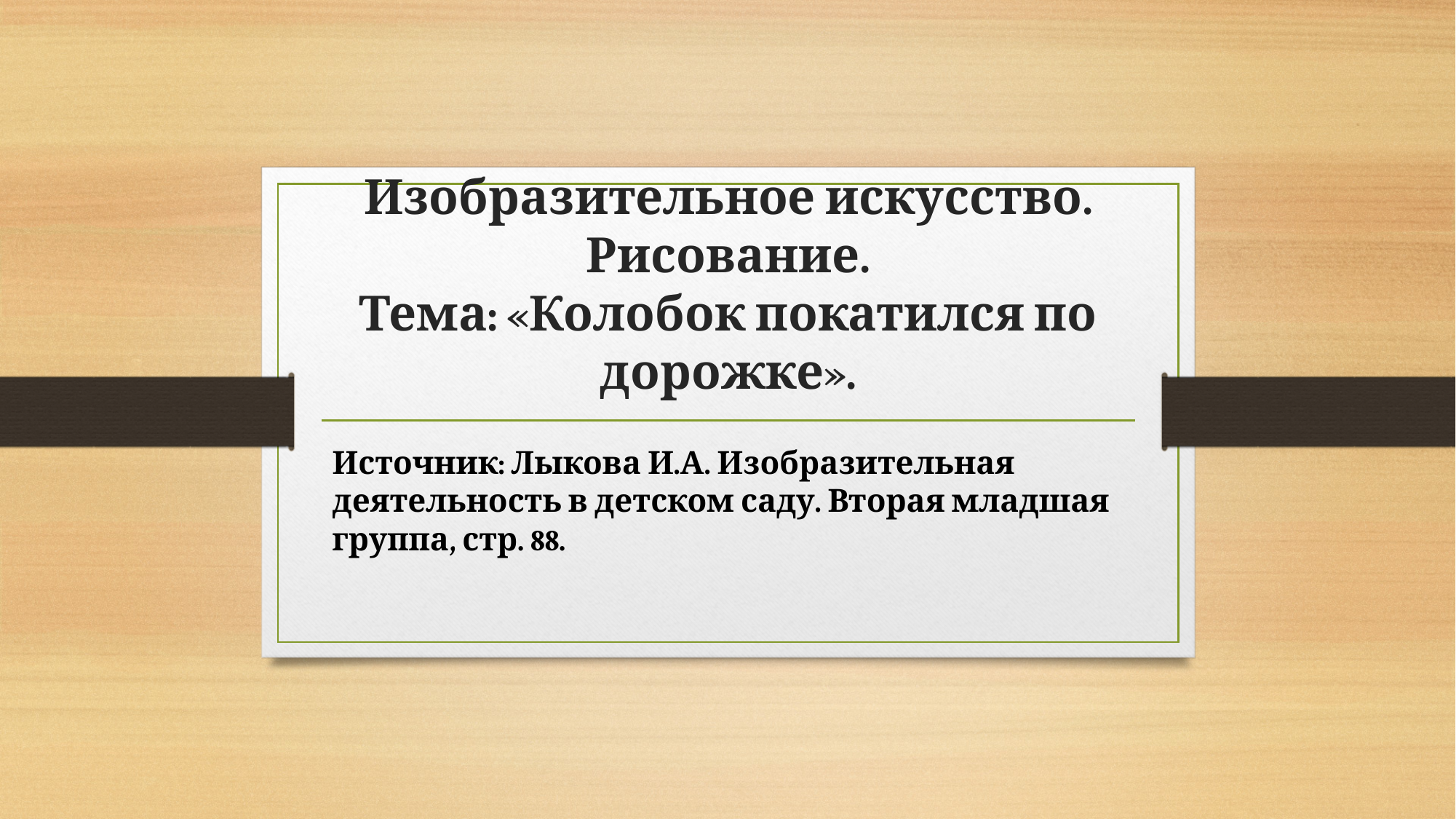

# Изобразительное искусство. Рисование. Тема: «Колобок покатился по дорожке».
Источник: Лыкова И.А. Изобразительная деятельность в детском саду. Вторая младшая группа, стр. 88.